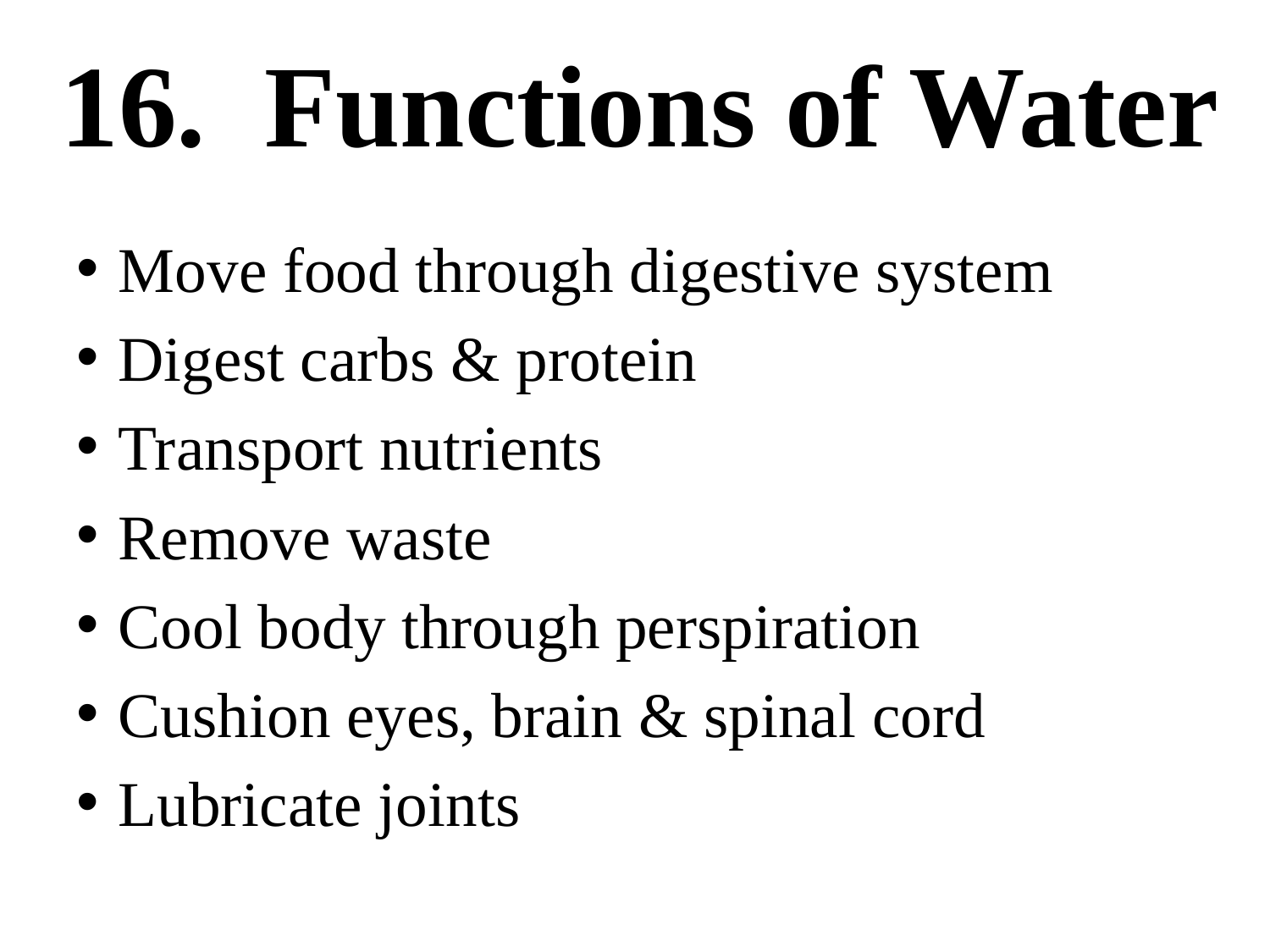

# 16.  Functions of Water
Move food through digestive system
Digest carbs & protein
Transport nutrients
Remove waste
Cool body through perspiration
Cushion eyes, brain & spinal cord
Lubricate joints